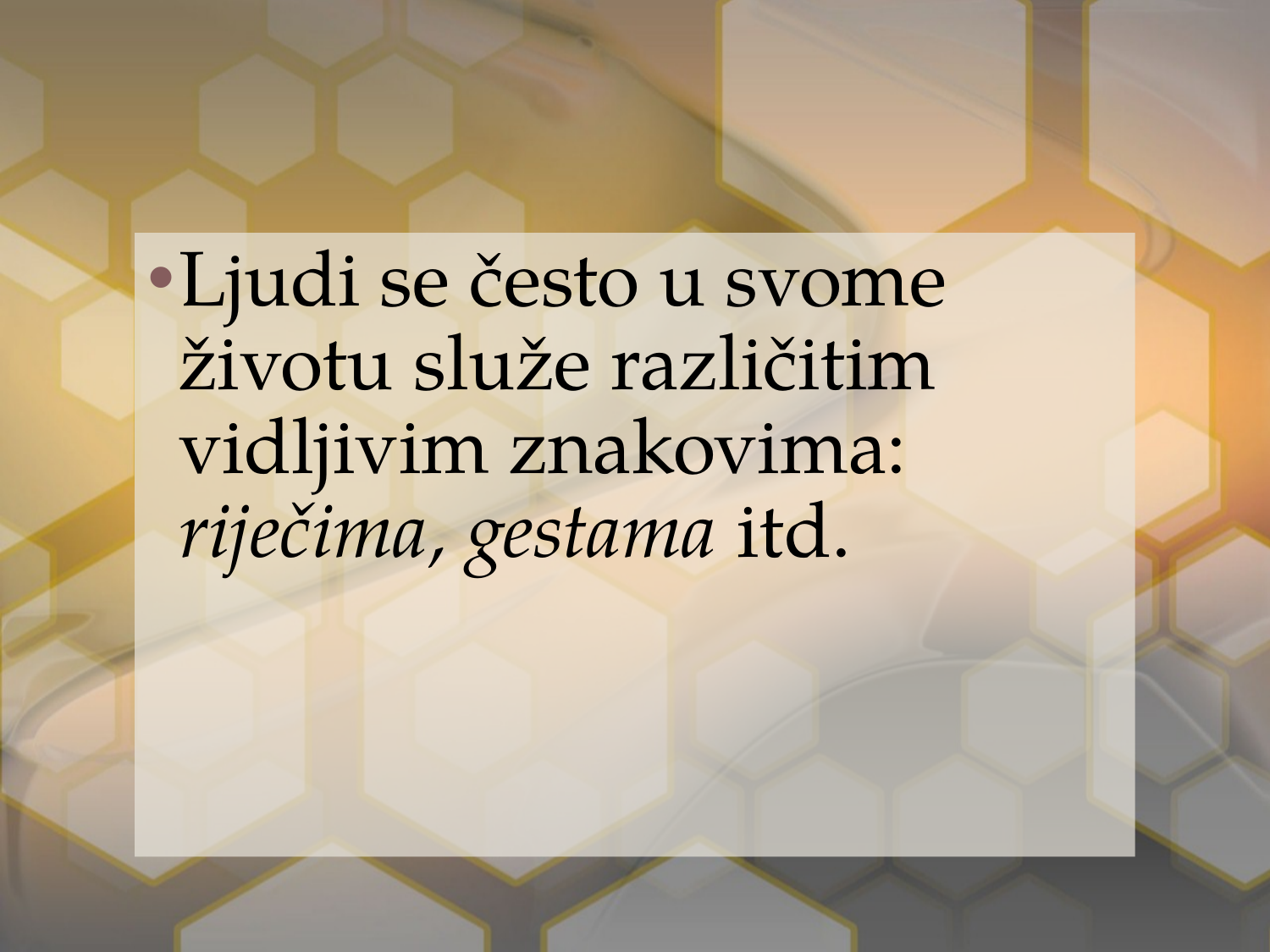

Ljudi se često u svome životu služe različitim vidljivim znakovima: riječima, gestama itd.